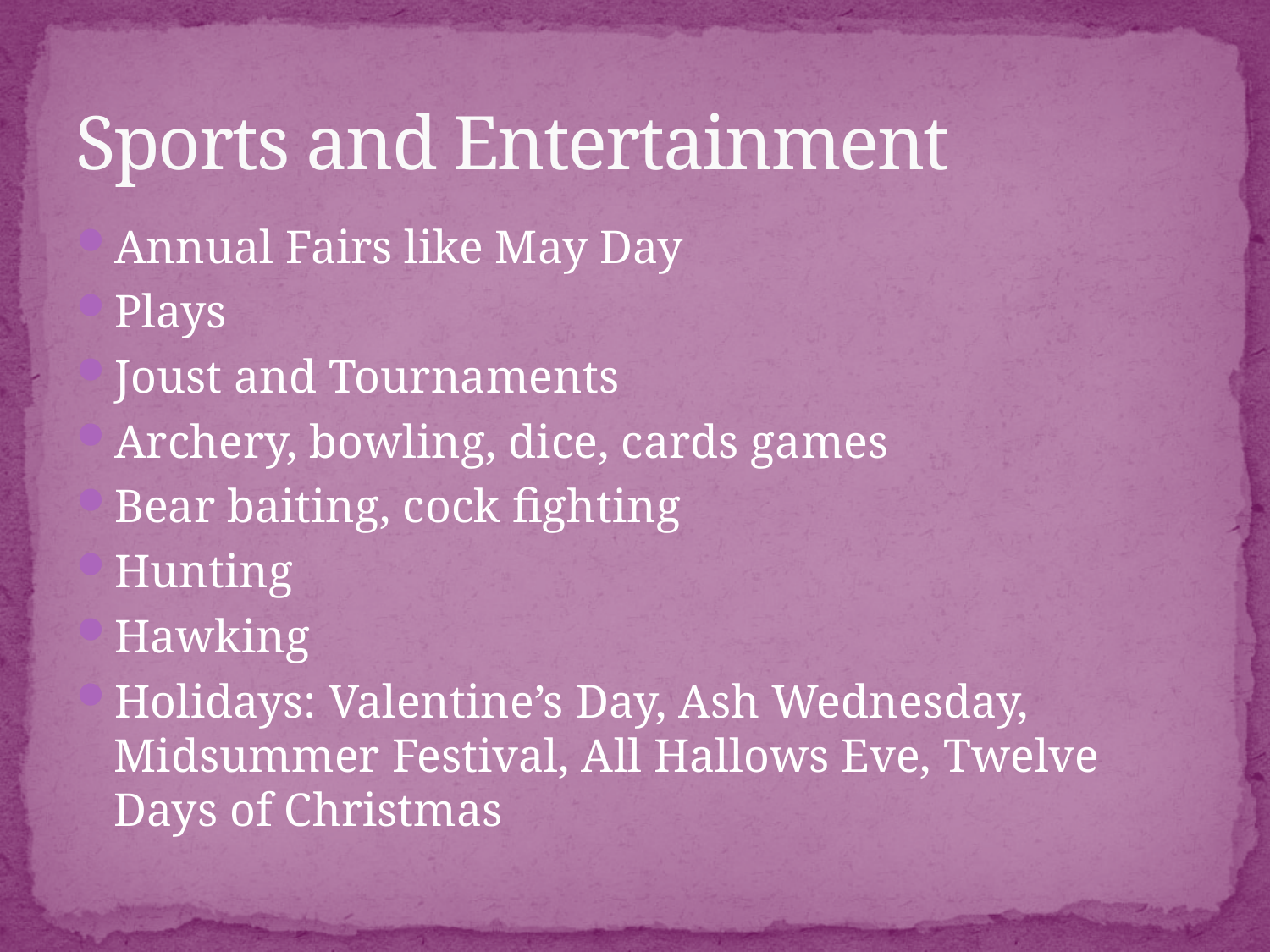

# Sports and Entertainment
Annual Fairs like May Day
Plays
Joust and Tournaments
Archery, bowling, dice, cards games
Bear baiting, cock fighting
Hunting
Hawking
Holidays: Valentine’s Day, Ash Wednesday, Midsummer Festival, All Hallows Eve, Twelve Days of Christmas